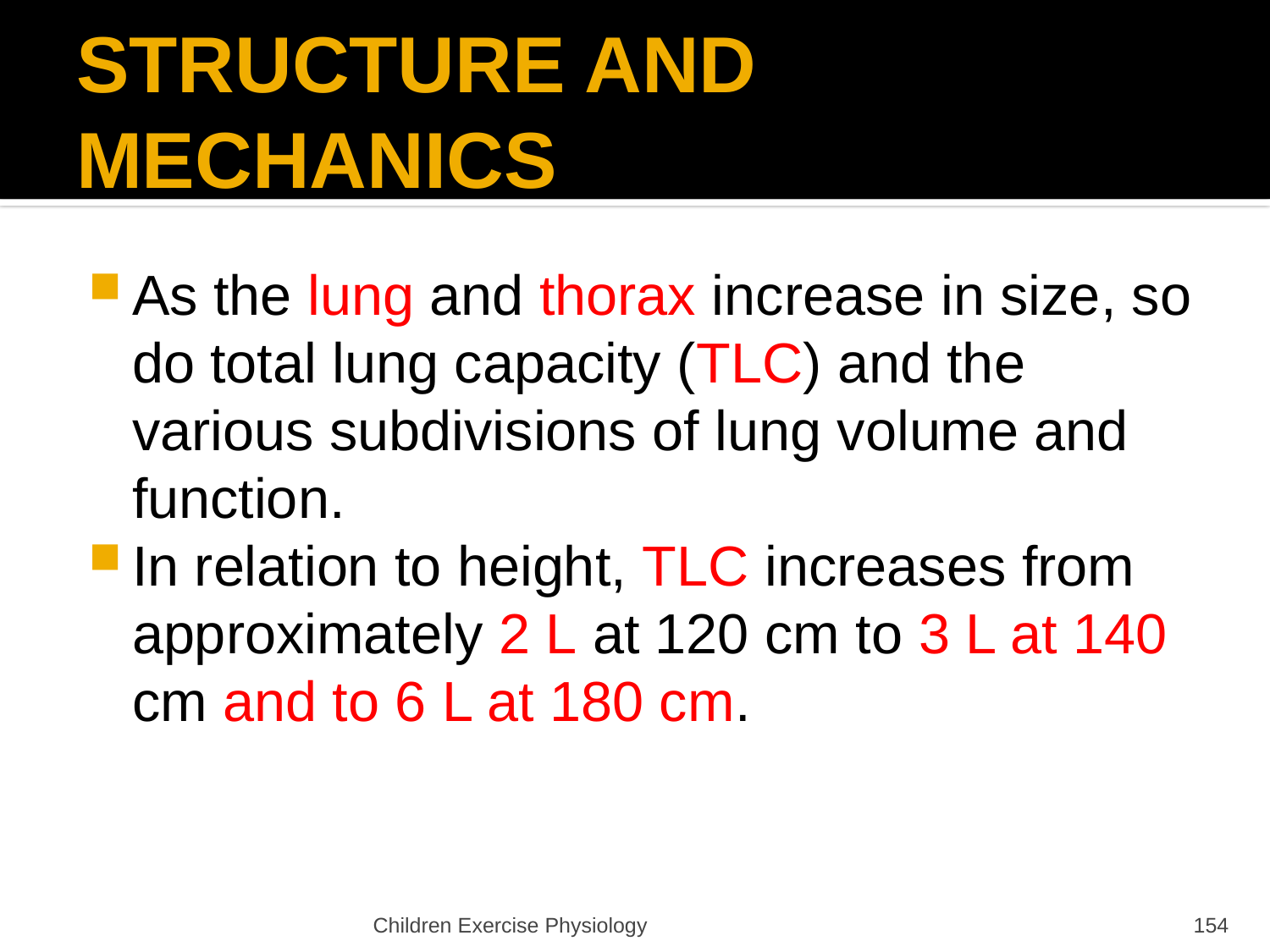

# STRUCTURE AND MECHANICS
As the lung and thorax increase in size, so do total lung capacity (TLC) and the various subdivisions of lung volume and function.
In relation to height, TLC increases from approximately 2 L at 120 cm to 3 L at 140 cm and to 6 L at 180 cm.

Children Exercise Physiology
154